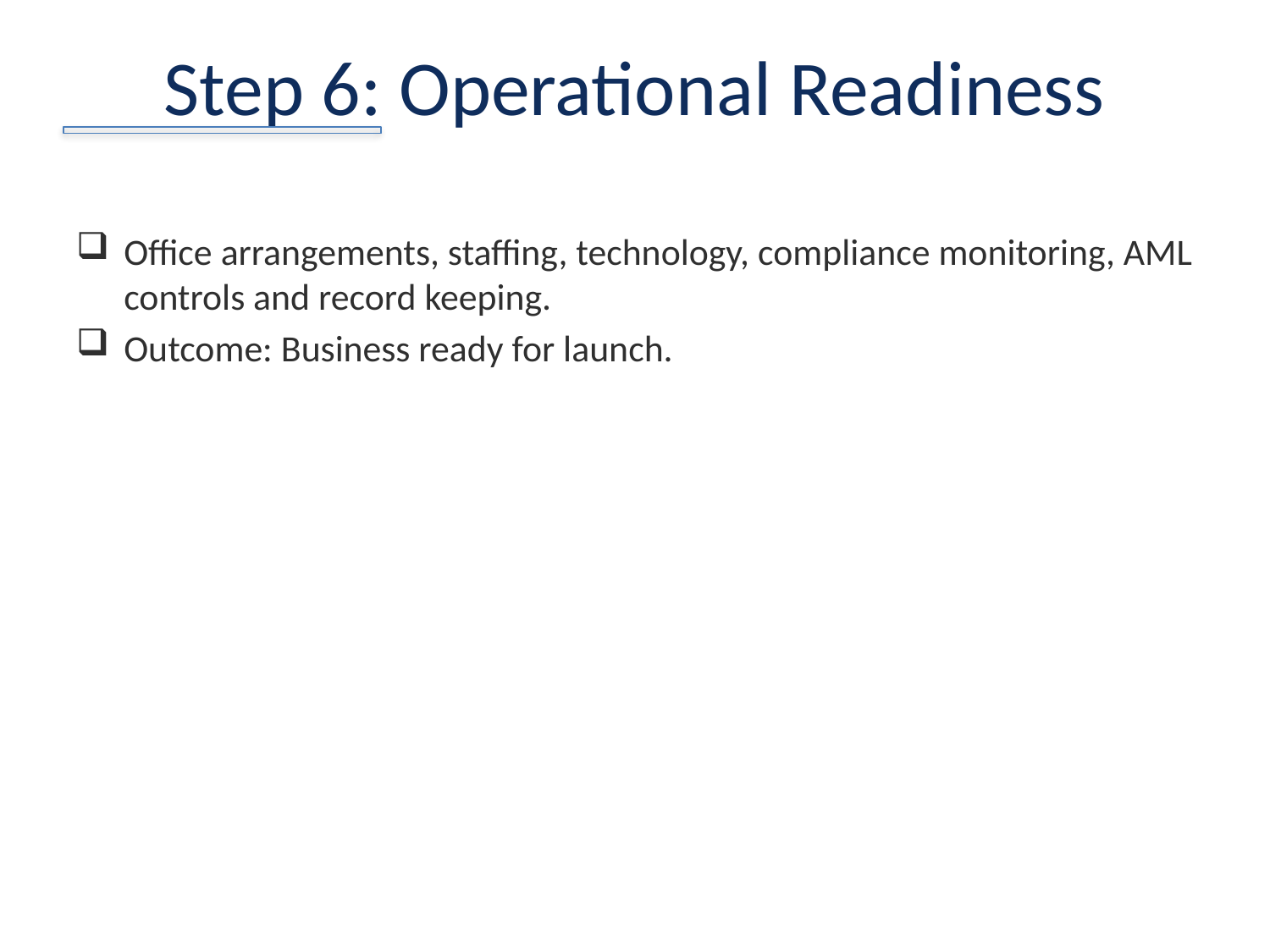

# Step 6: Operational Readiness

Office arrangements, staffing, technology, compliance monitoring, AML controls and record keeping.
Outcome: Business ready for launch.